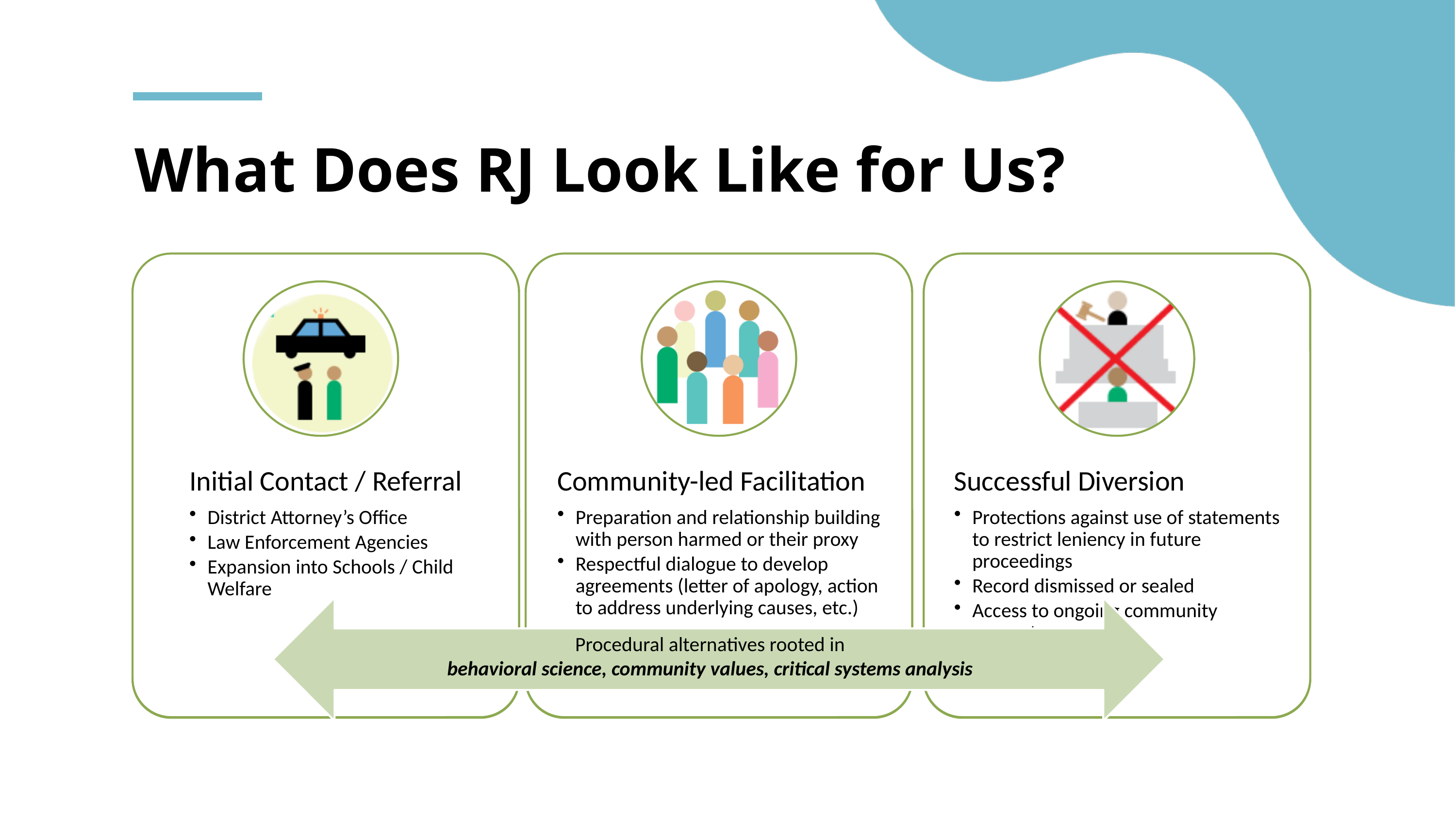

What Does RJ Look Like for Us?

Alternative to Arrest or Court Involvement
District Attorney’s Office
Law Enforcement Agencies
Expansion into Schools and Child Welfare
Community-led Facilitation
Preparation and relationship building by skilled facilitator
Respectful dialogue
Agreements (letter of apology, addressing underlying causes, financial compensation, etc.)
Case Dismissal
Youth record sealed
Diverted from formal system involvement
Access to ongoing community support
Initial Contact / Referral
District Attorney’s Office
Law Enforcement Agencies
Expansion into Schools / Child Welfare
Community-led Facilitation
Preparation and relationship building with person harmed or their proxy
Respectful dialogue to develop agreements (letter of apology, action to address underlying causes, etc.)
Successful Diversion
Protections against use of statements to restrict leniency in future proceedings
Record dismissed or sealed
Access to ongoing community support
Procedural alternatives rooted in
behavioral science, community values, critical systems analysis
Procedural alternatives rooted in
behavioral science, community values, critical systems analysis